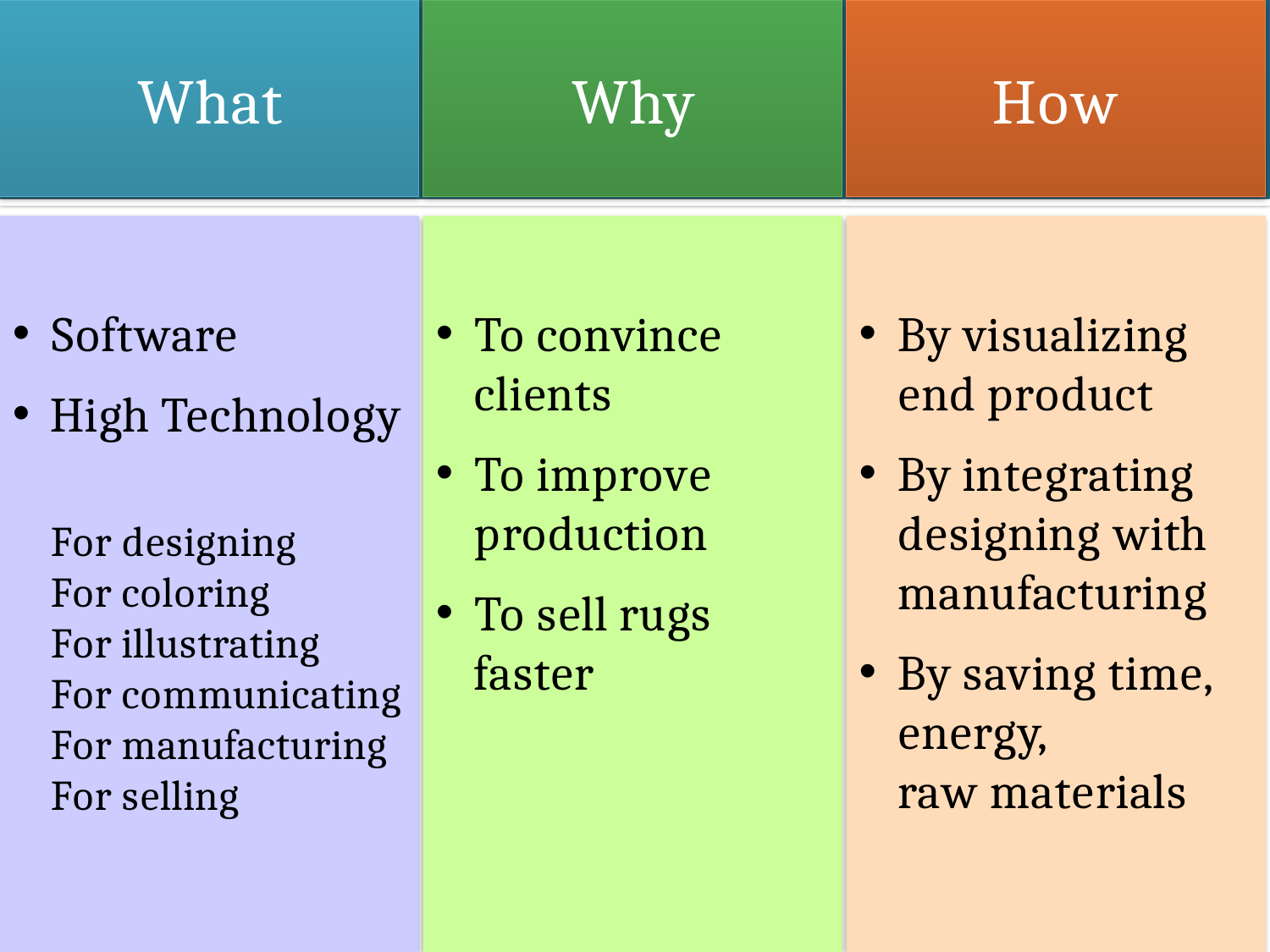

What
Why
How

Software
High Technology

For designing
For coloring
For illustrating
For communicating
For manufacturing
For selling

To convince clients
To improve production
To sell rugs faster

By visualizing end product
By integrating designing with manufacturing
By saving time, energy,
raw materials